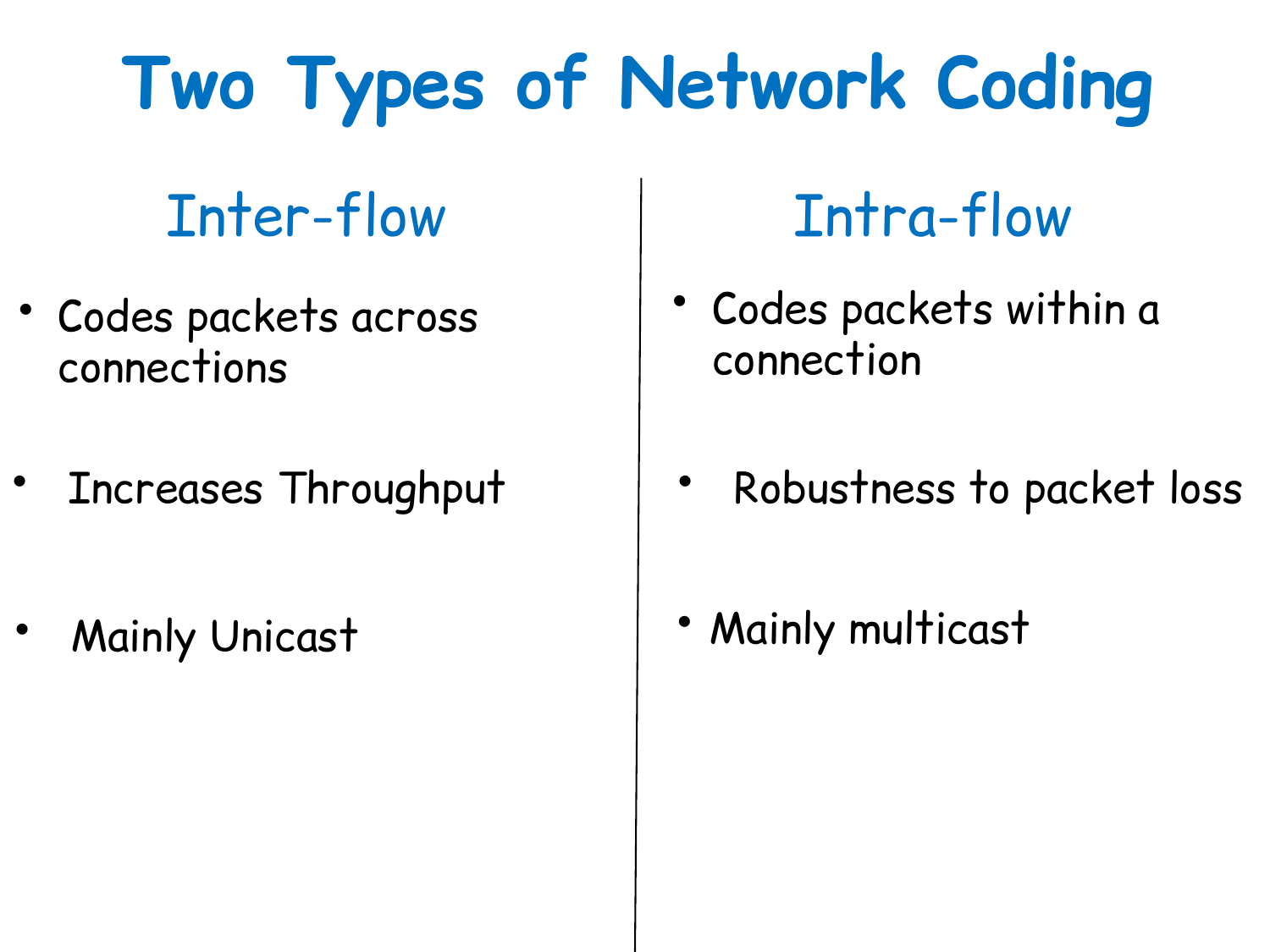

# Two Types of Network Coding
Inter-flow
Intra-flow

Codes packets within a connection
Codes packets across connections
  Increases Throughput
  Robustness to packet loss
  Mainly Unicast
Mainly multicast